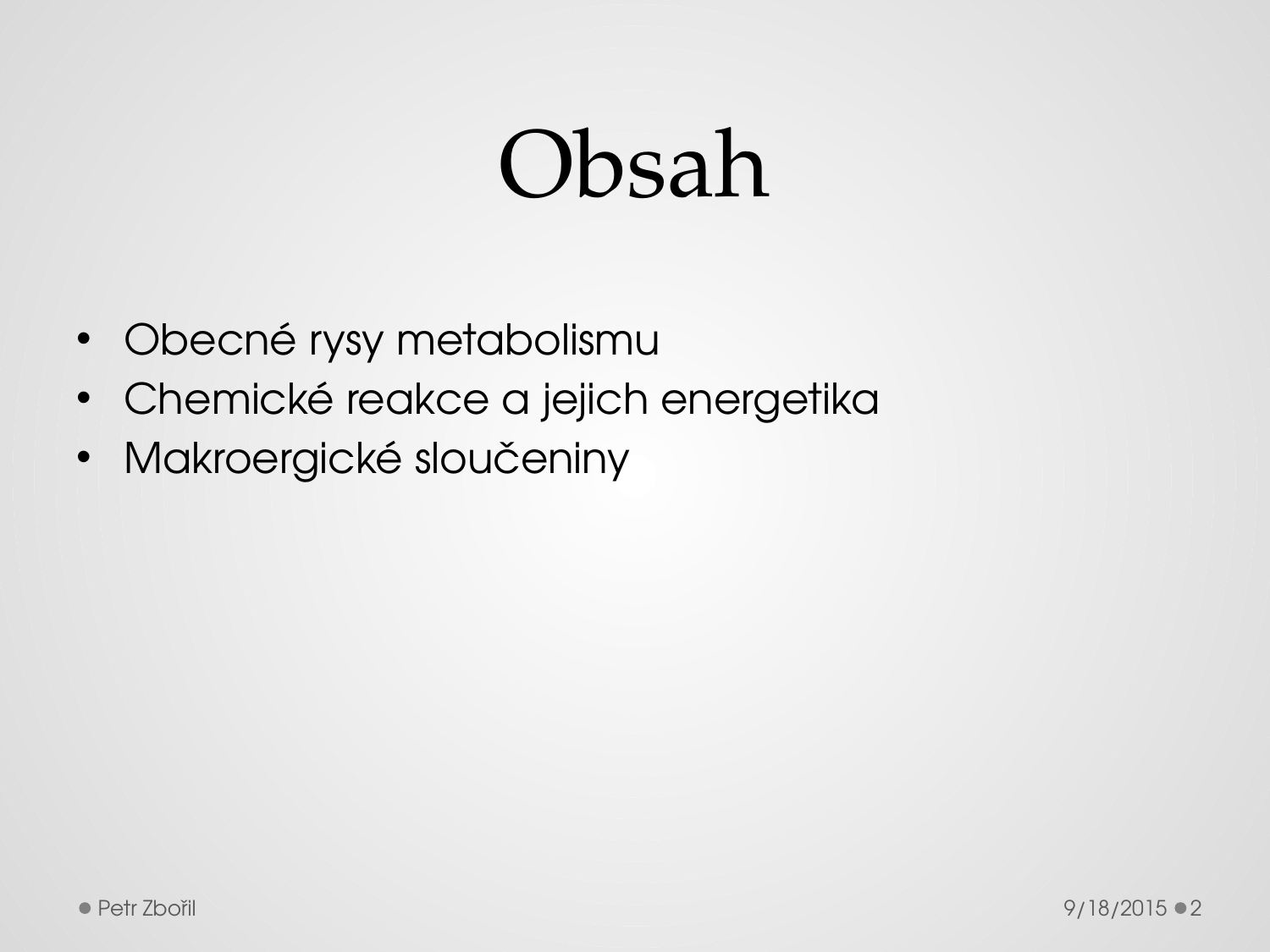

# Obsah
Obecné rysy metabolismu
Chemické reakce a jejich energetika
Makroergické sloučeniny

Petr Zbořil
9/18/2015
2